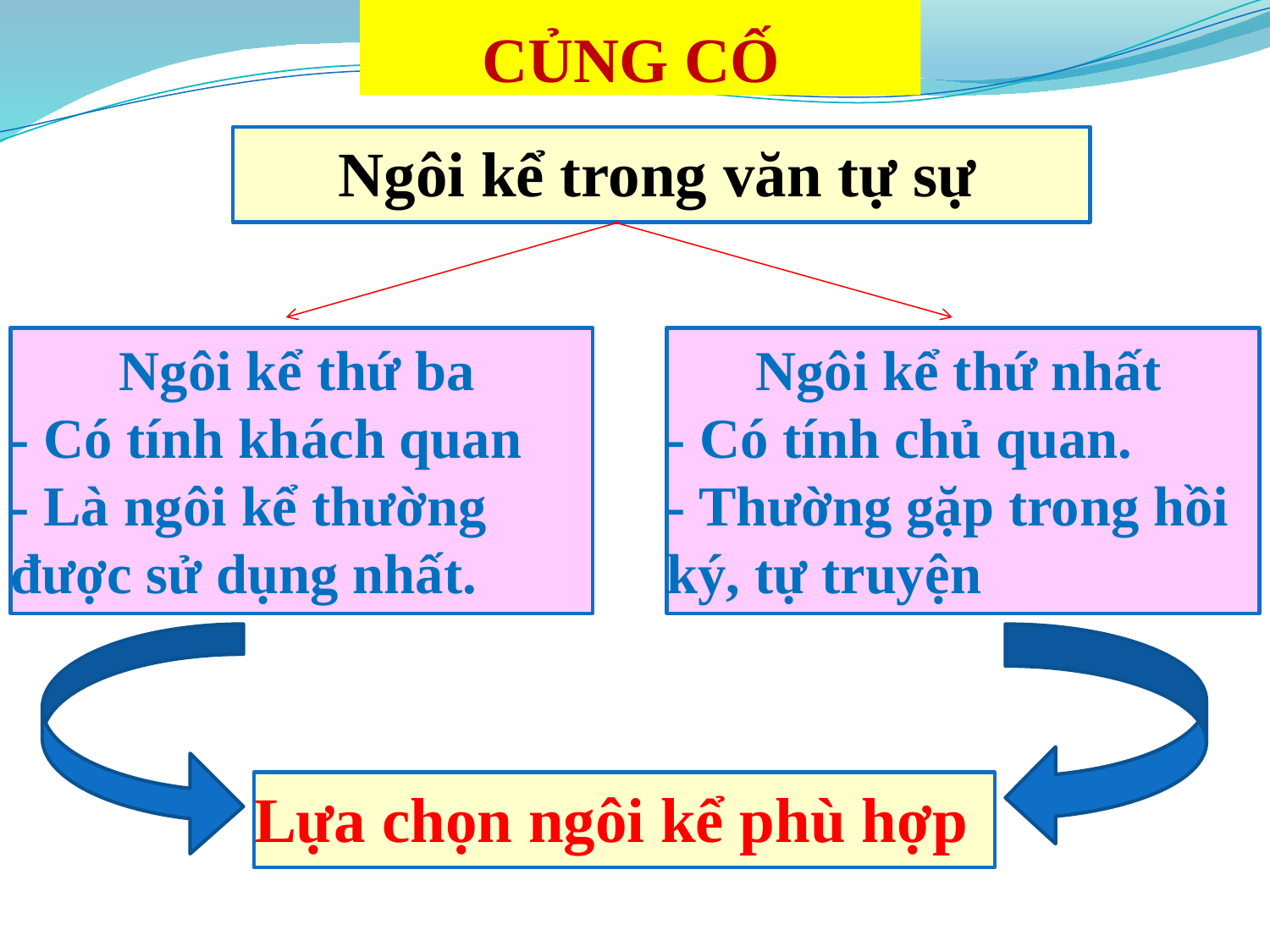

# Củng cố
Ngôi kể trong văn tự sự
Ngôi kể thứ ba
- Có tính khách quan
- Là ngôi kể thường được sử dụng nhất.
Ngôi kể thứ nhất
- Có tính chủ quan.
- Thường gặp trong hồi ký, tự truyện

Lựa chọn ngôi kể phù hợp